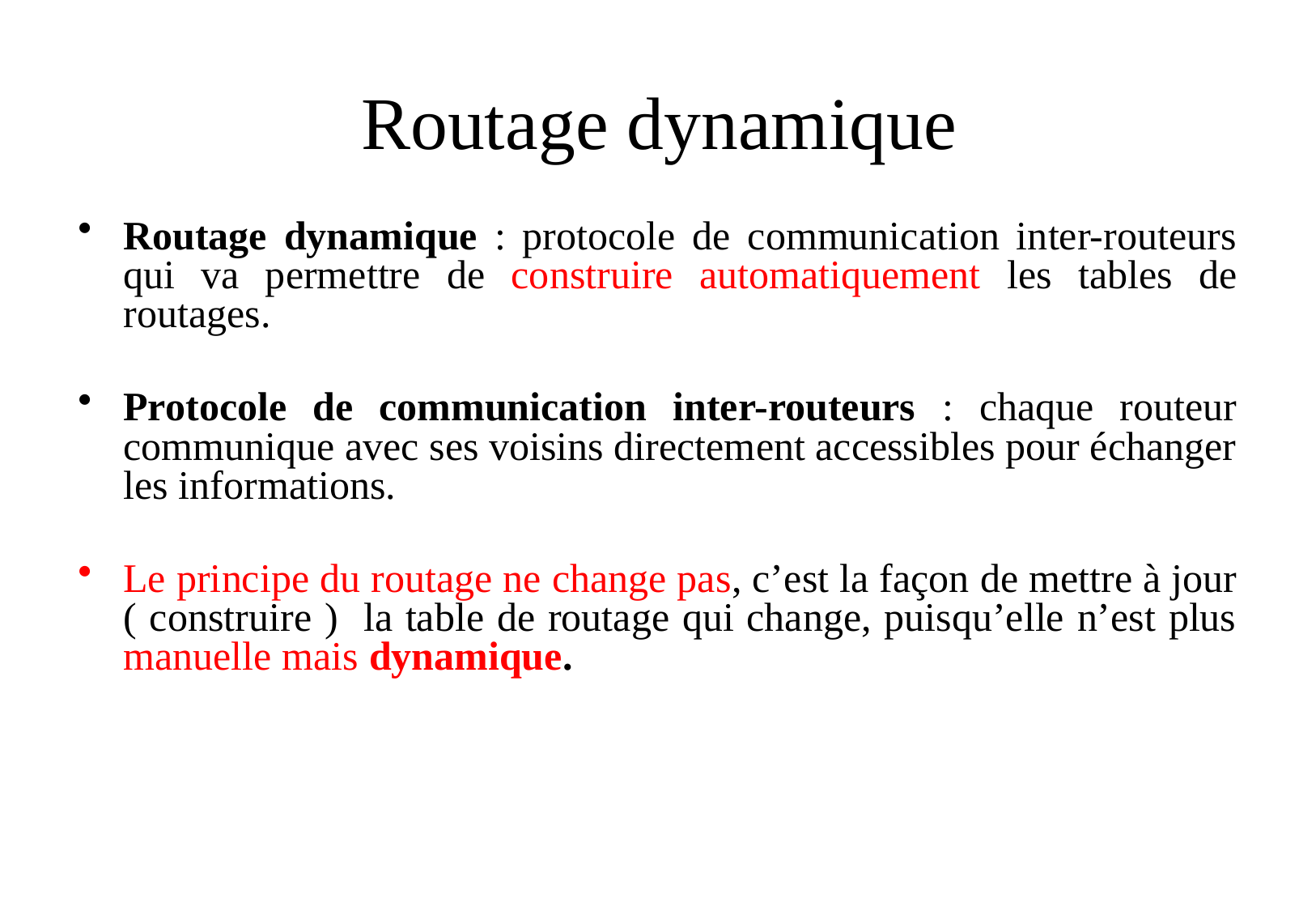

# Routage dynamique
Routage dynamique : protocole de communication inter-routeurs qui va permettre de construire automatiquement les tables de routages.

Protocole de communication inter-routeurs : chaque routeur communique avec ses voisins directement accessibles pour échanger les informations.

Le principe du routage ne change pas, c’est la façon de mettre à jour ( construire )  la table de routage qui change, puisqu’elle n’est plus manuelle mais dynamique.